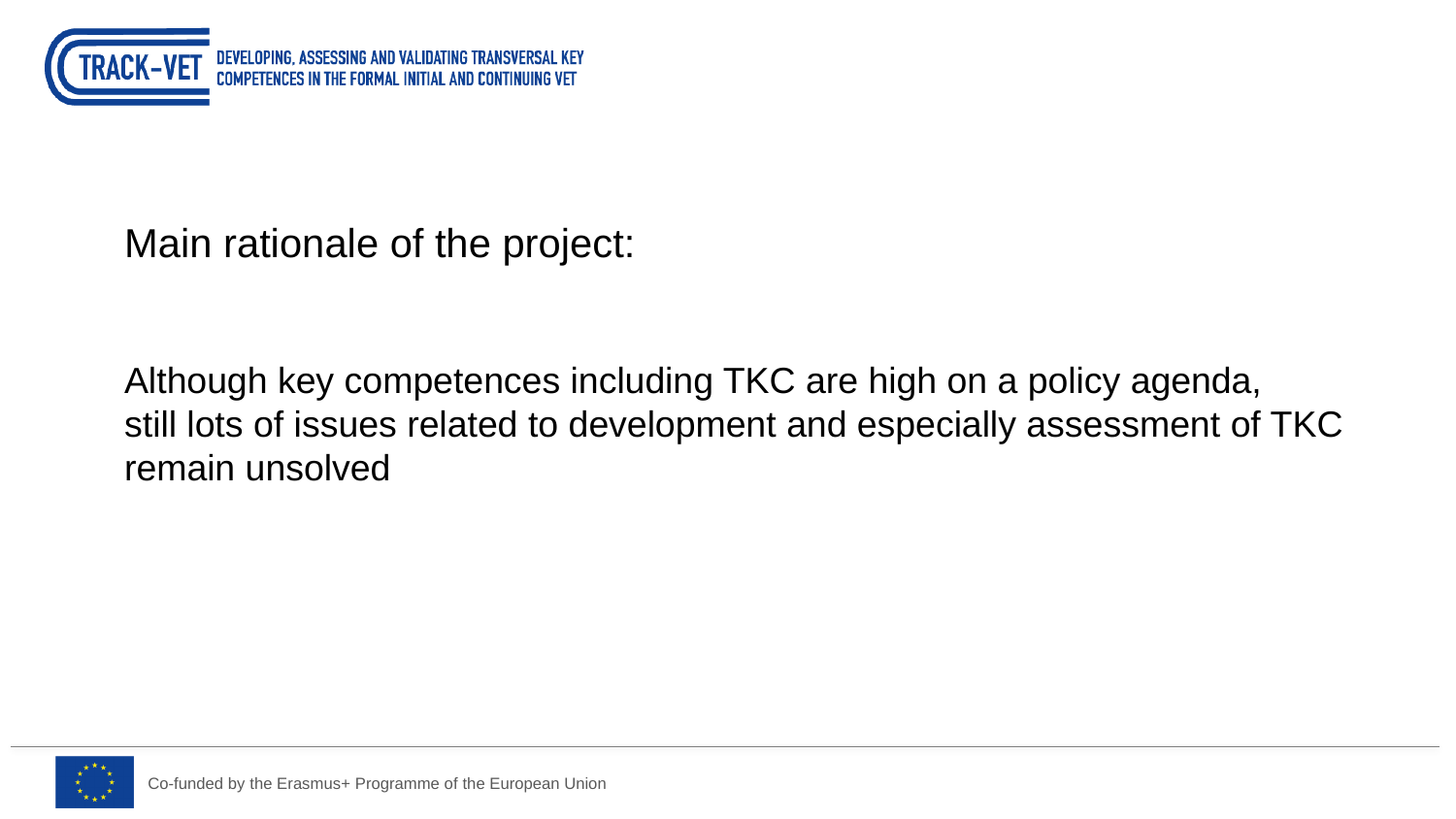

Main rationale of the project:

Although key competences including TKC are high on a policy agenda,
still lots of issues related to development and especially assessment of TKC remain unsolved